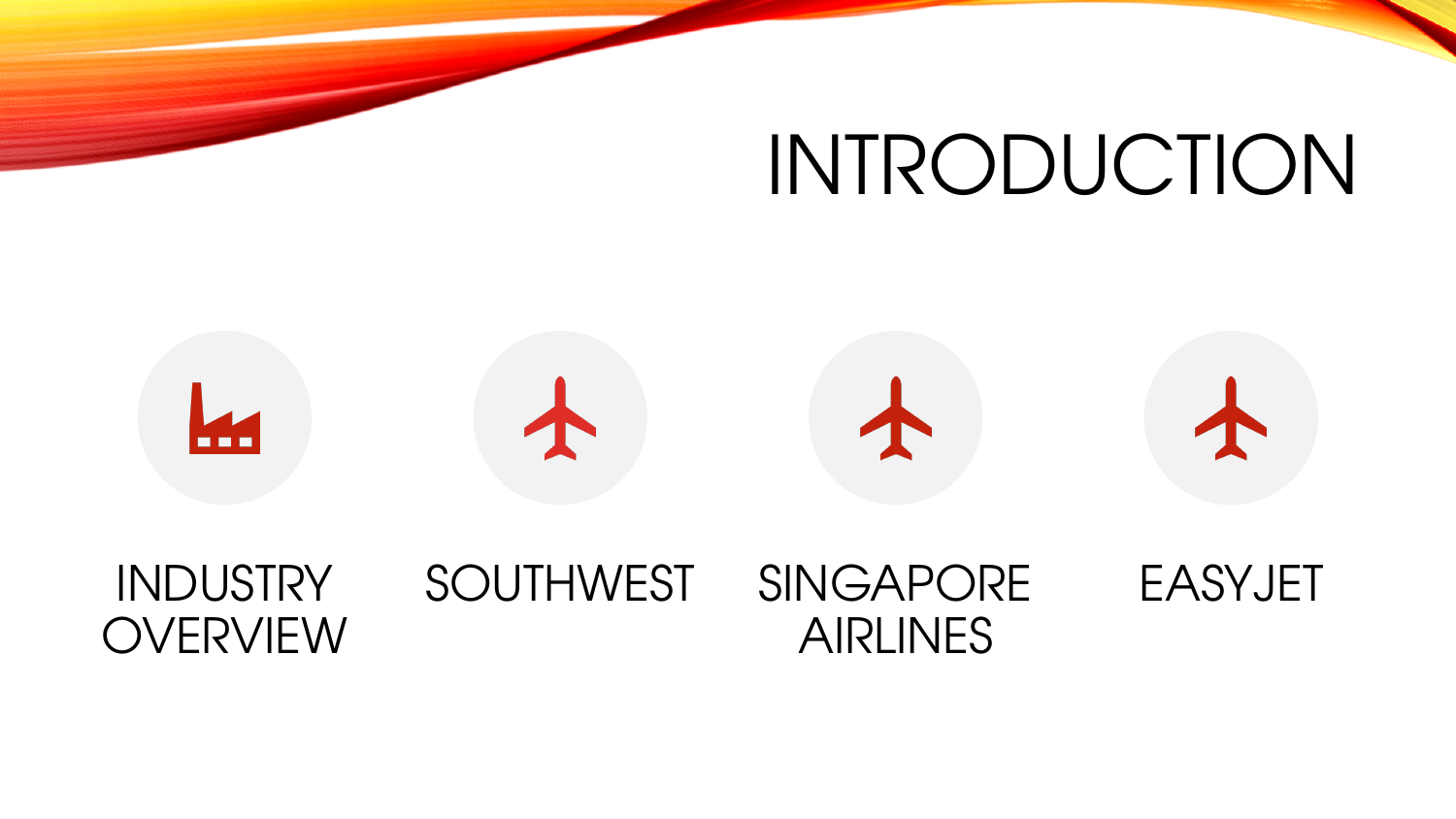

# Introduction
Industry overview
Southwest
Singapore Airlines
EasyJet